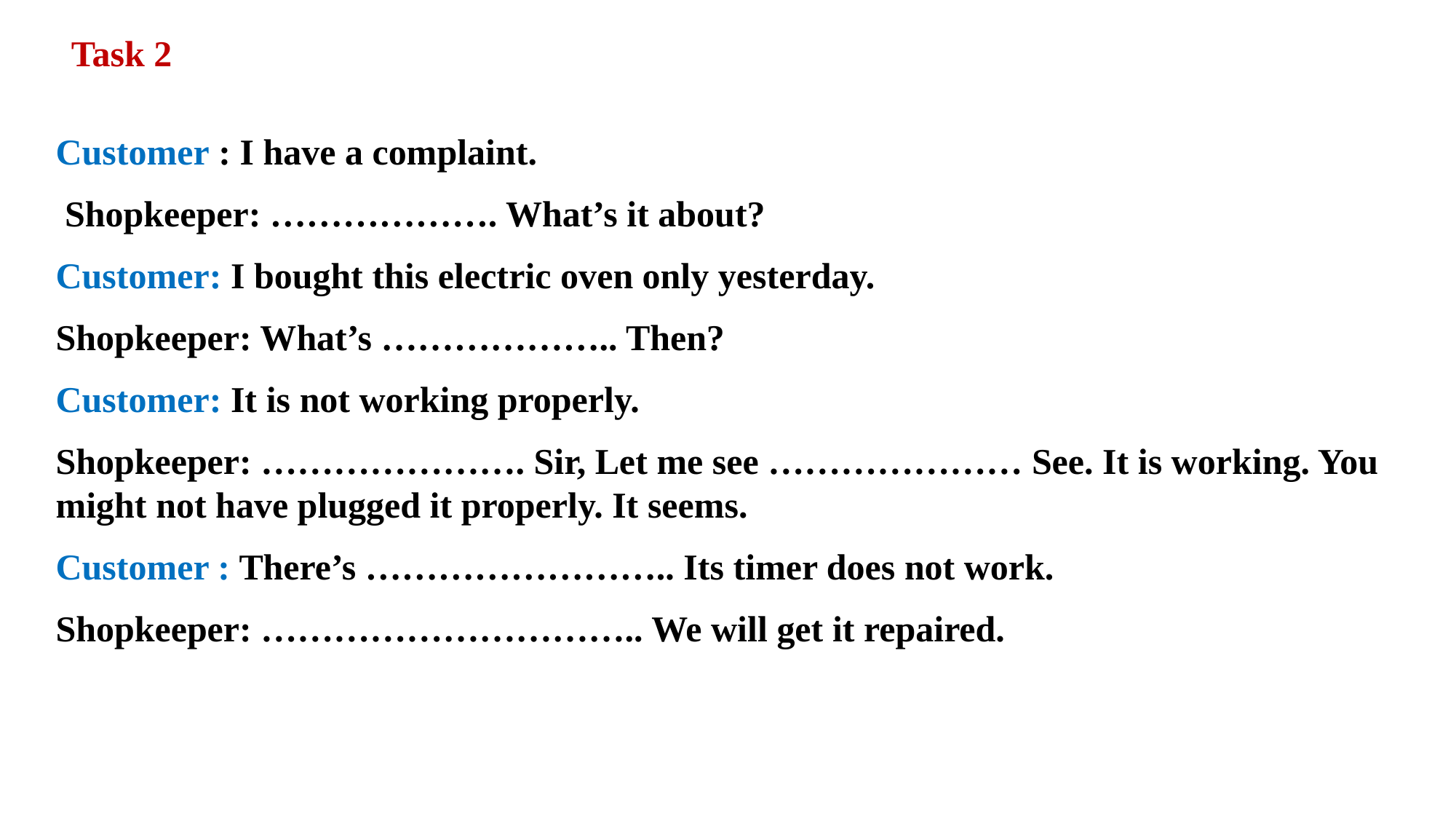

Task 2
Customer : I have a complaint.
 Shopkeeper: ………………. What’s it about?
Customer: I bought this electric oven only yesterday.
Shopkeeper: What’s ……………….. Then?
Customer: It is not working properly.
Shopkeeper: …………………. Sir, Let me see ………………… See. It is working. You might not have plugged it properly. It seems.
Customer : There’s …………………….. Its timer does not work.
Shopkeeper: ………………………….. We will get it repaired.